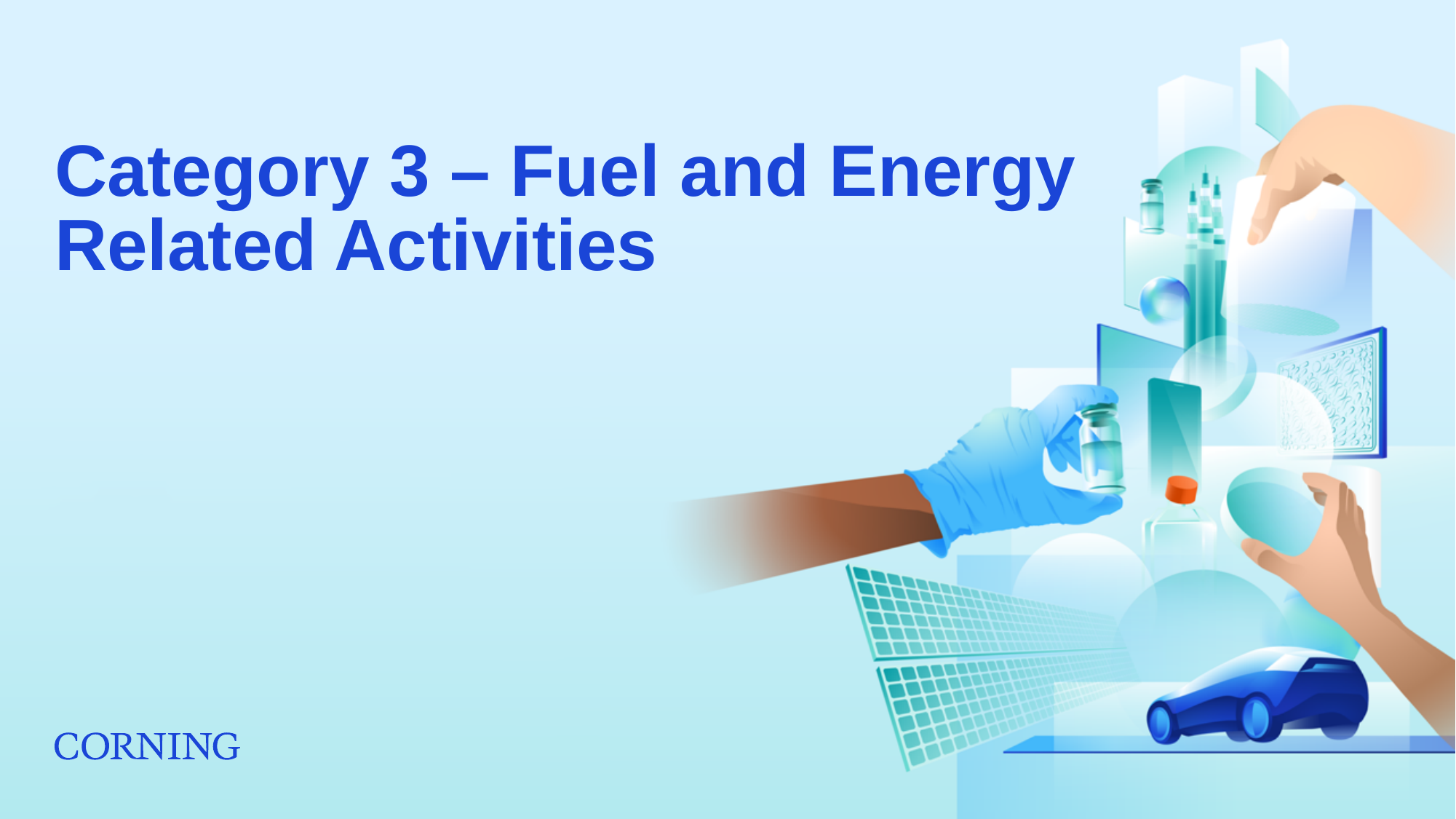

# Category 3 – Fuel and Energy Related Activities